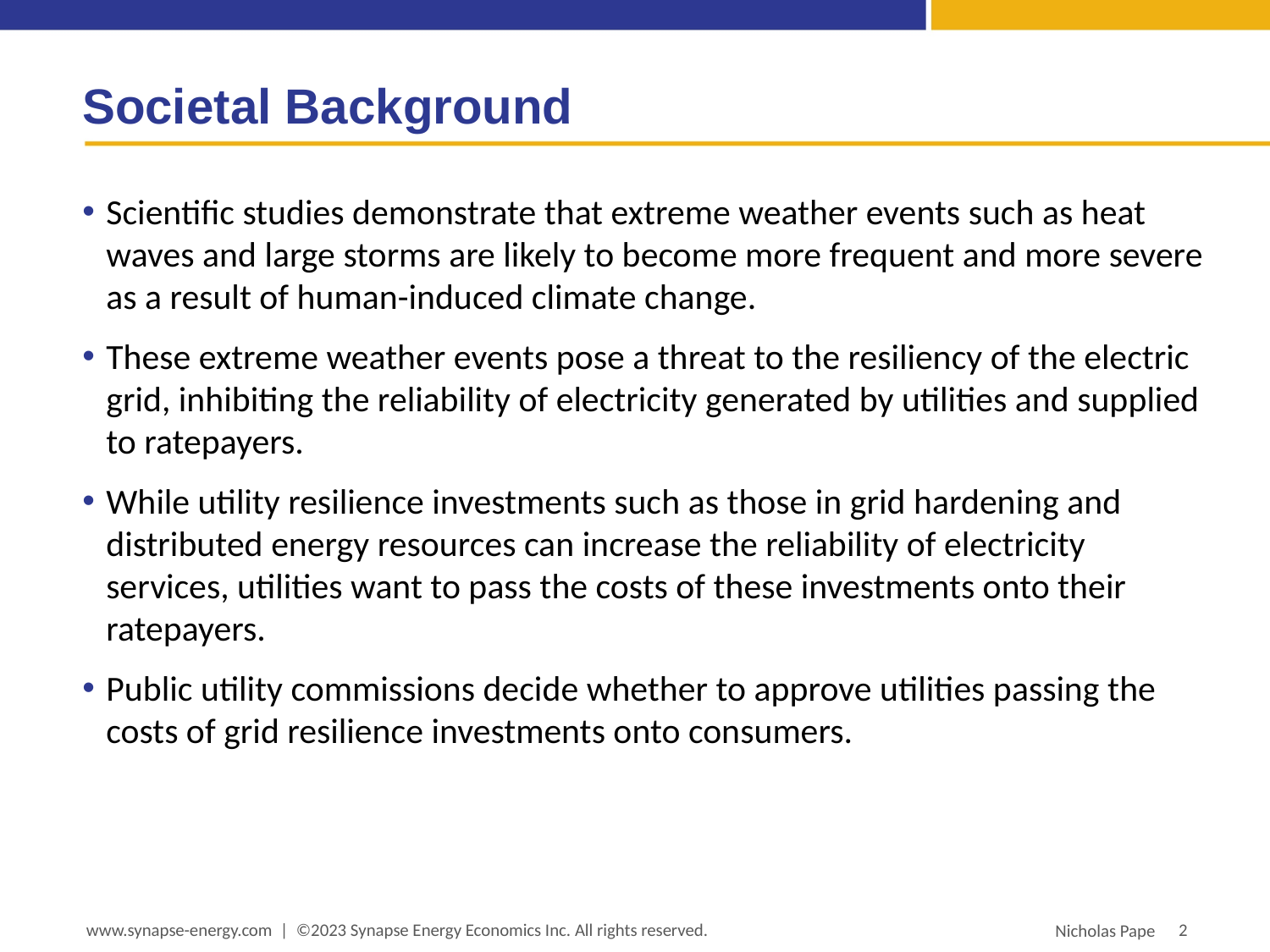

# Societal Background
Scientific studies demonstrate that extreme weather events such as heat waves and large storms are likely to become more frequent and more severe as a result of human-induced climate change.
These extreme weather events pose a threat to the resiliency of the electric grid, inhibiting the reliability of electricity generated by utilities and supplied to ratepayers.
While utility resilience investments such as those in grid hardening and distributed energy resources can increase the reliability of electricity services, utilities want to pass the costs of these investments onto their ratepayers.
Public utility commissions decide whether to approve utilities passing the costs of grid resilience investments onto consumers.
www.synapse-energy.com  |  ©2023 Synapse Energy Economics Inc. All rights reserved.
2
Nicholas Pape